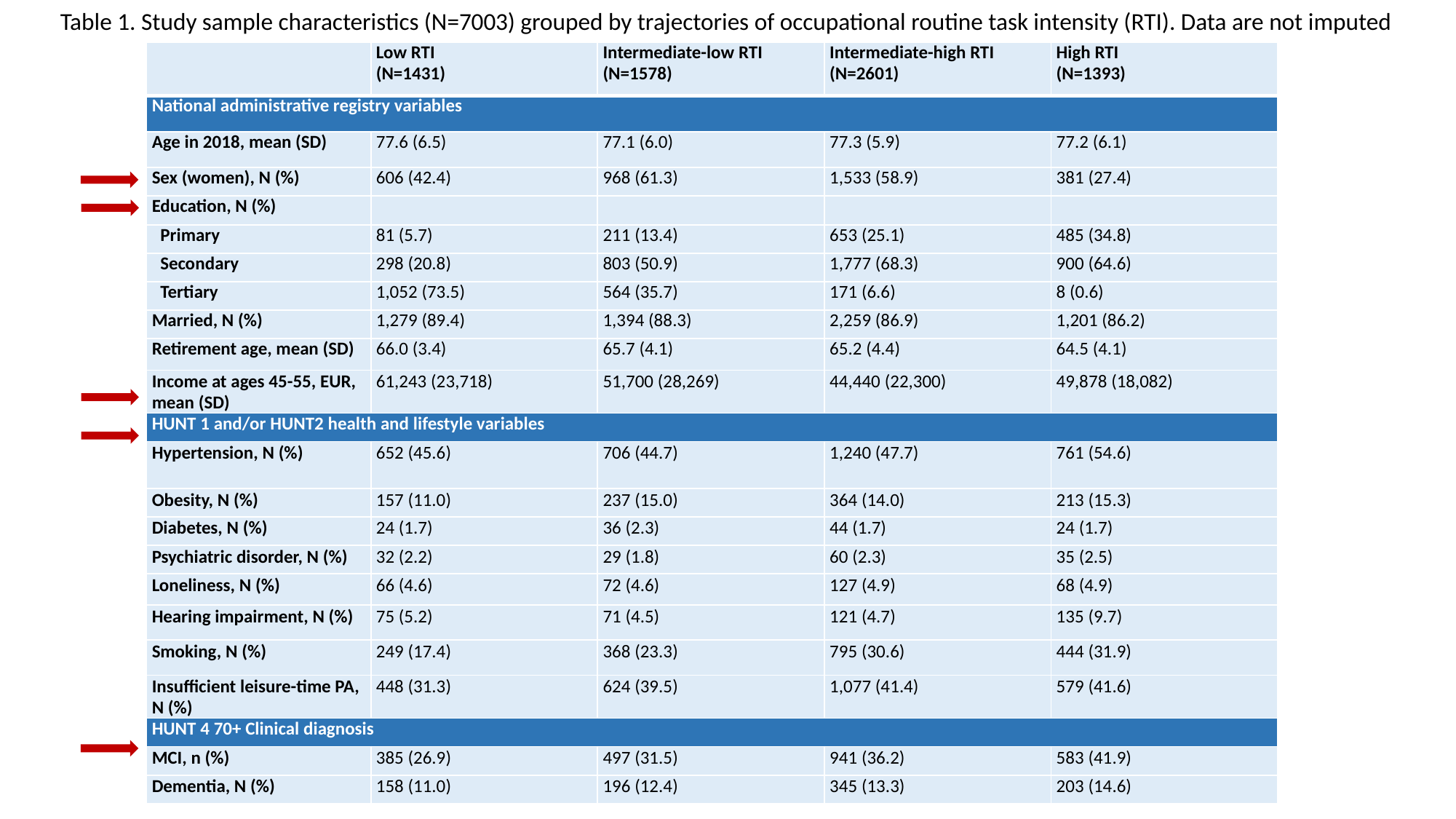

Table 1. Study sample characteristics (N=7003) grouped by trajectories of occupational routine task intensity (RTI). Data are not imputed
|  | Low RTI (N=1431) | Intermediate-low RTI (N=1578) | Intermediate-high RTI (N=2601) | High RTI (N=1393) |
| --- | --- | --- | --- | --- |
| National administrative registry variables |  |  |  |  |
| Age in 2018, mean (SD) | 77.6 (6.5) | 77.1 (6.0) | 77.3 (5.9) | 77.2 (6.1) |
| Sex (women), N (%) | 606 (42.4) | 968 (61.3) | 1,533 (58.9) | 381 (27.4) |
| Education, N (%) |  |  |  |  |
| Primary | 81 (5.7) | 211 (13.4) | 653 (25.1) | 485 (34.8) |
| Secondary | 298 (20.8) | 803 (50.9) | 1,777 (68.3) | 900 (64.6) |
| Tertiary | 1,052 (73.5) | 564 (35.7) | 171 (6.6) | 8 (0.6) |
| Married, N (%) | 1,279 (89.4) | 1,394 (88.3) | 2,259 (86.9) | 1,201 (86.2) |
| Retirement age, mean (SD) | 66.0 (3.4) | 65.7 (4.1) | 65.2 (4.4) | 64.5 (4.1) |
| Income at ages 45-55, EUR, mean (SD) | 61,243 (23,718) | 51,700 (28,269) | 44,440 (22,300) | 49,878 (18,082) |
| HUNT 1 and/or HUNT2 health and lifestyle variables |  |  |  |  |
| Hypertension, N (%) | 652 (45.6) | 706 (44.7) | 1,240 (47.7) | 761 (54.6) |
| Obesity, N (%) | 157 (11.0) | 237 (15.0) | 364 (14.0) | 213 (15.3) |
| Diabetes, N (%) | 24 (1.7) | 36 (2.3) | 44 (1.7) | 24 (1.7) |
| Psychiatric disorder, N (%) | 32 (2.2) | 29 (1.8) | 60 (2.3) | 35 (2.5) |
| Loneliness, N (%) | 66 (4.6) | 72 (4.6) | 127 (4.9) | 68 (4.9) |
| Hearing impairment, N (%) | 75 (5.2) | 71 (4.5) | 121 (4.7) | 135 (9.7) |
| Smoking, N (%) | 249 (17.4) | 368 (23.3) | 795 (30.6) | 444 (31.9) |
| Insufficient leisure-time PA, N (%) | 448 (31.3) | 624 (39.5) | 1,077 (41.4) | 579 (41.6) |
| HUNT 4 70+ Clinical diagnosis |  |  |  |  |
| MCI, n (%) | 385 (26.9) | 497 (31.5) | 941 (36.2) | 583 (41.9) |
| Dementia, N (%) | 158 (11.0) | 196 (12.4) | 345 (13.3) | 203 (14.6) |